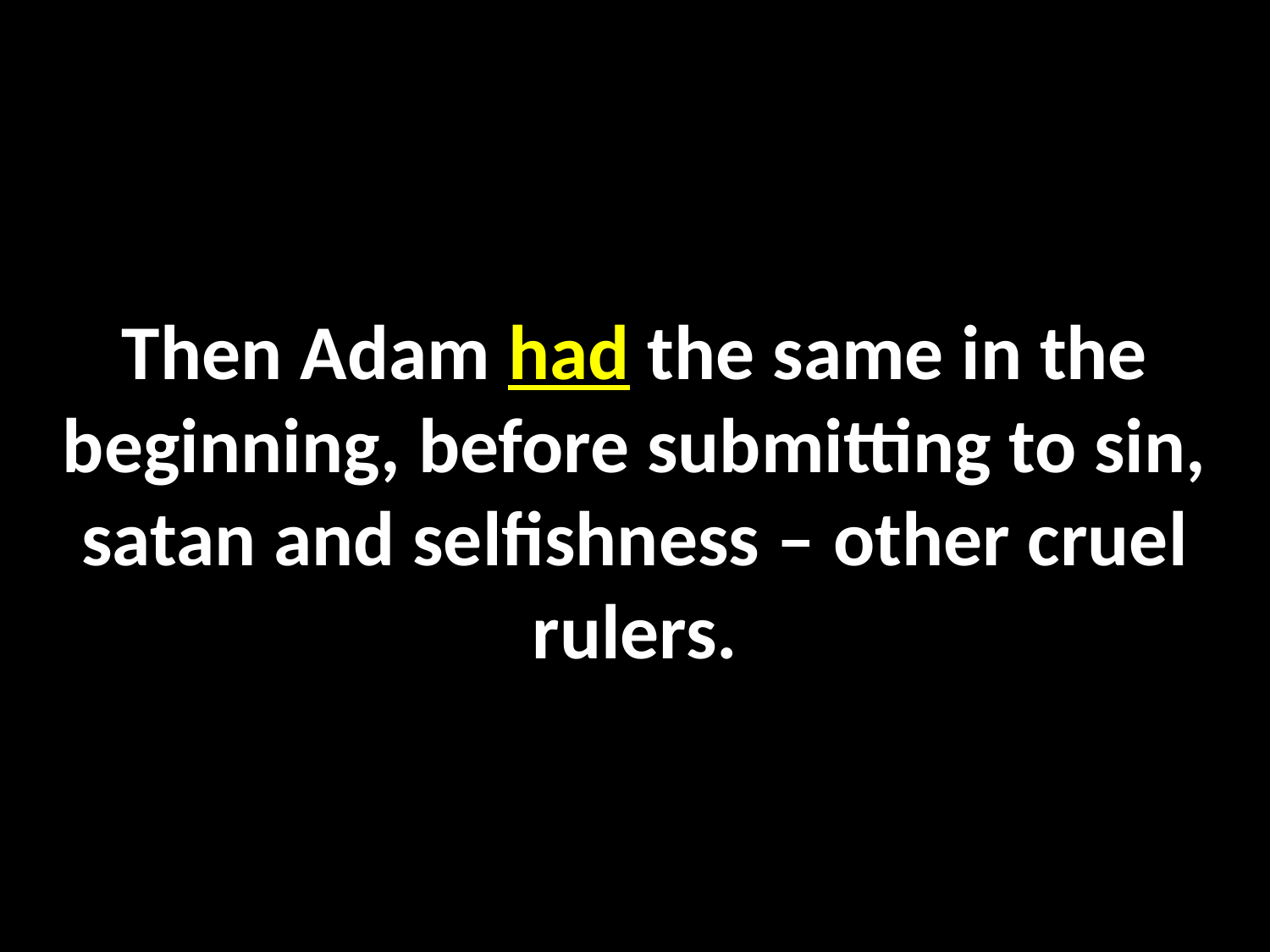

Then Adam had the same in the beginning, before submitting to sin, satan and selfishness – other cruel rulers.